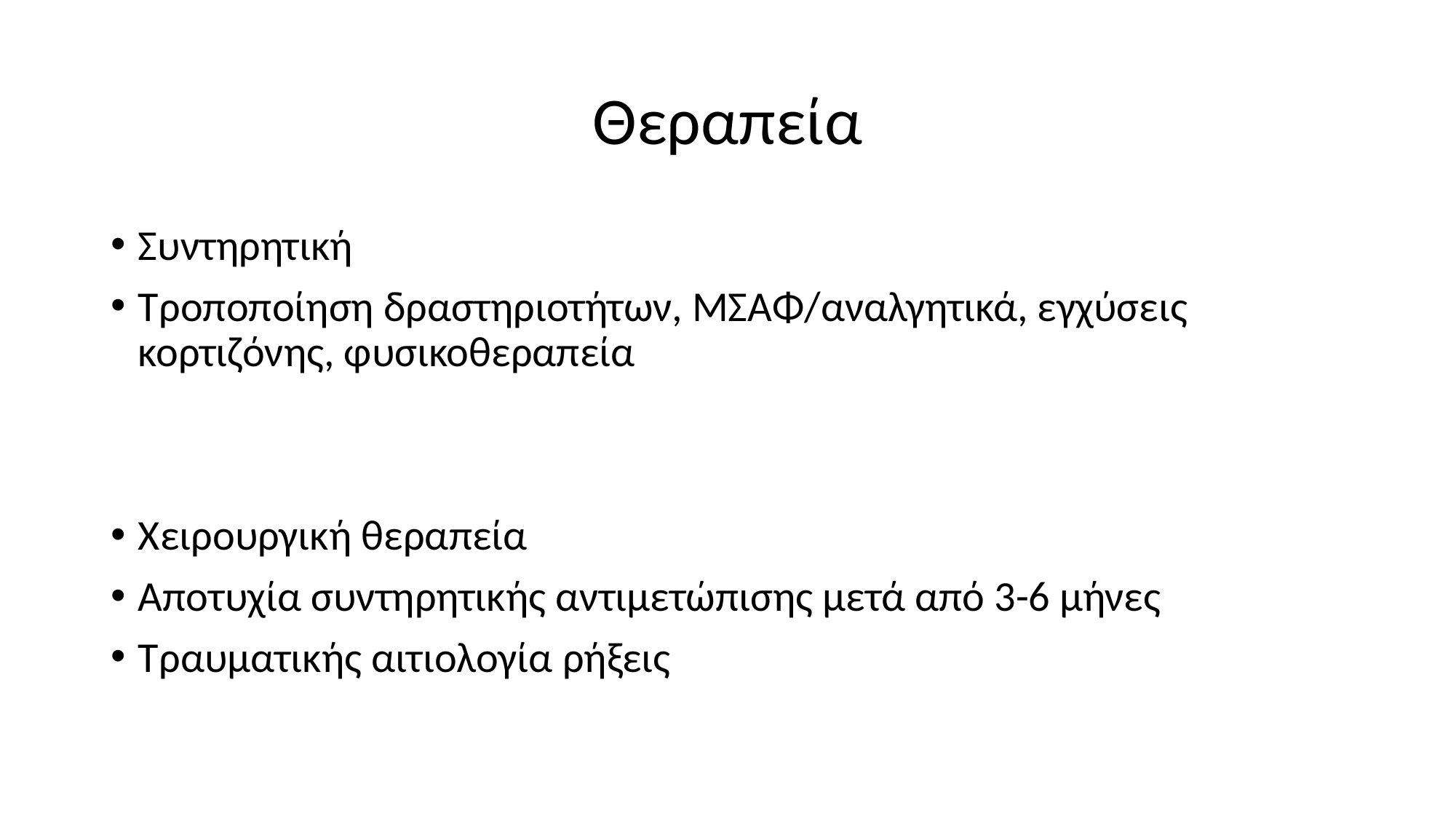

# Θεραπεία
Συντηρητική
Τροποποίηση δραστηριοτήτων, ΜΣΑΦ/αναλγητικά, εγχύσεις κορτιζόνης, φυσικοθεραπεία

Χειρουργική θεραπεία
Αποτυχία συντηρητικής αντιμετώπισης μετά από 3-6 μήνες
Τραυματικής αιτιολογία ρήξεις